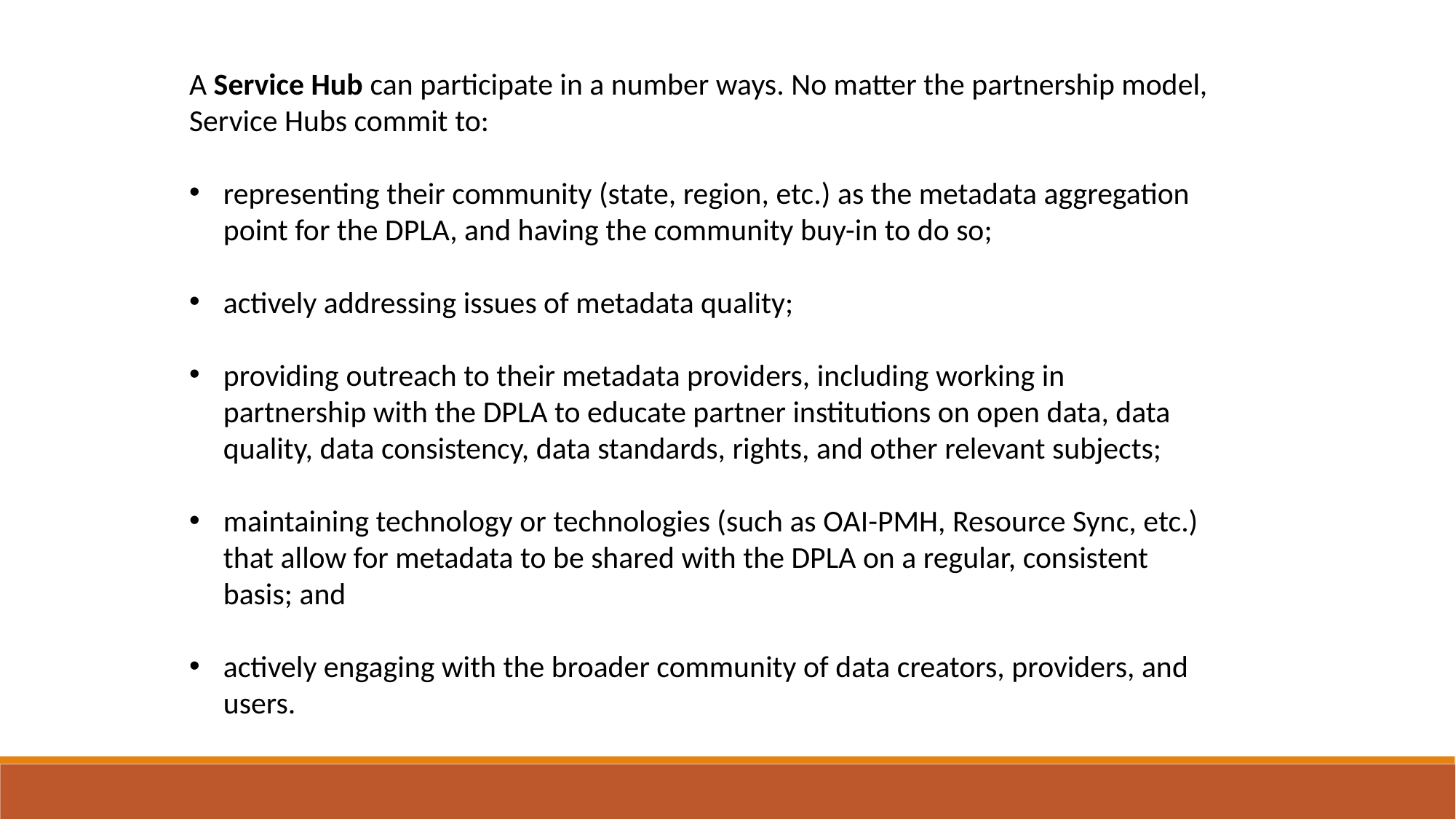

A Service Hub can participate in a number ways. No matter the partnership model, Service Hubs commit to:
representing their community (state, region, etc.) as the metadata aggregation point for the DPLA, and having the community buy-in to do so;
actively addressing issues of metadata quality;
providing outreach to their metadata providers, including working in partnership with the DPLA to educate partner institutions on open data, data quality, data consistency, data standards, rights, and other relevant subjects;
maintaining technology or technologies (such as OAI-PMH, Resource Sync, etc.) that allow for metadata to be shared with the DPLA on a regular, consistent basis; and
actively engaging with the broader community of data creators, providers, and users.